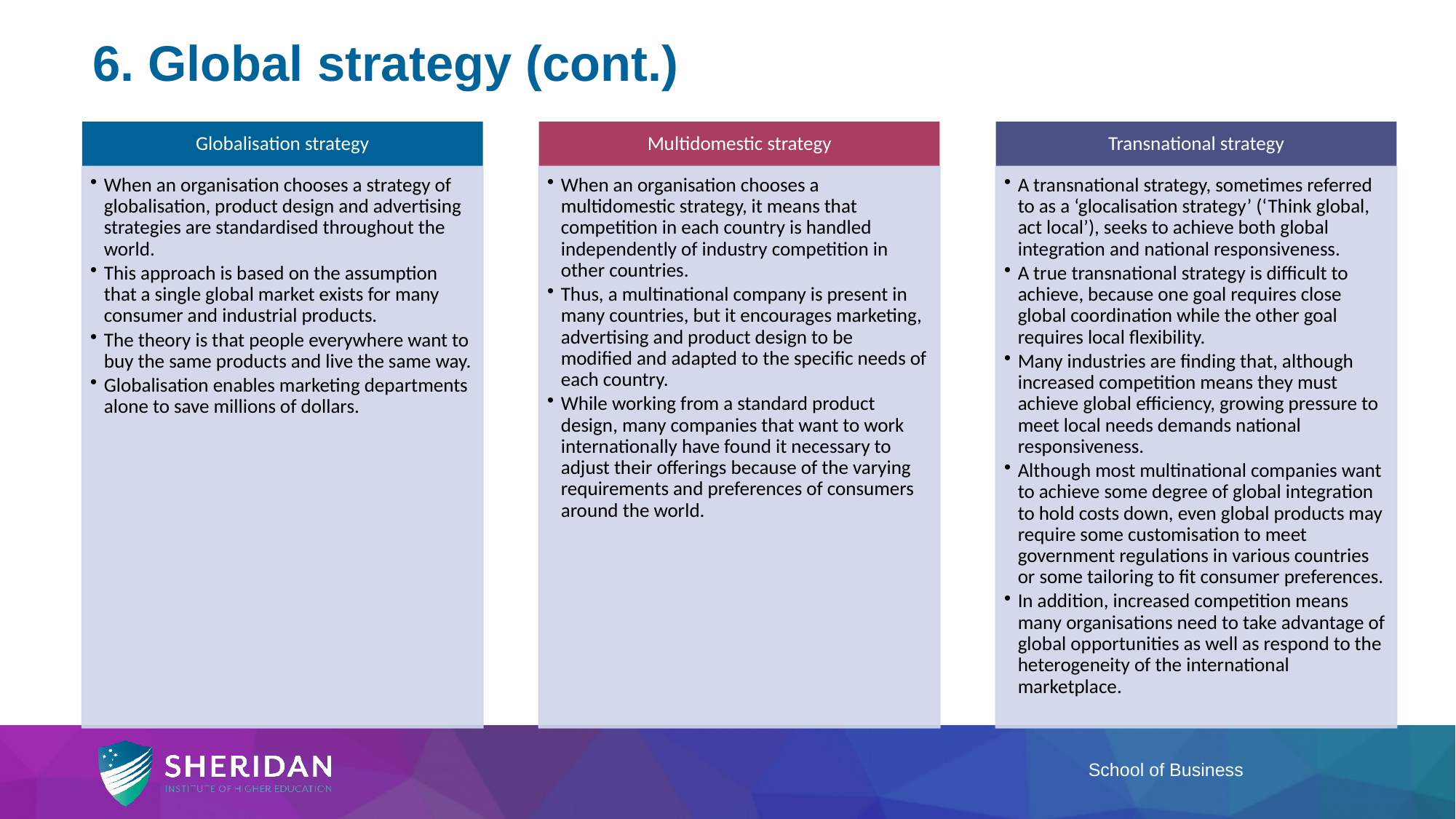

# 6. Global strategy (cont.)
Globalisation strategy
When an organisation chooses a strategy of globalisation, product design and advertising strategies are standardised throughout the world.
This approach is based on the assumption that a single global market exists for many consumer and industrial products.
The theory is that people everywhere want to buy the same products and live the same way.
Globalisation enables marketing departments alone to save millions of dollars.
Multidomestic strategy
When an organisation chooses a multidomestic strategy, it means that competition in each country is handled independently of industry competition in other countries.
Thus, a multinational company is present in many countries, but it encourages marketing, advertising and product design to be modified and adapted to the specific needs of each country.
While working from a standard product design, many companies that want to work internationally have found it necessary to adjust their offerings because of the varying requirements and preferences of consumers around the world.
Transnational strategy
A transnational strategy, sometimes referred to as a ‘glocalisation strategy’ (‘Think global, act local’), seeks to achieve both global integration and national responsiveness.
A true transnational strategy is difficult to achieve, because one goal requires close global coordination while the other goal requires local flexibility.
Many industries are finding that, although increased competition means they must achieve global efficiency, growing pressure to meet local needs demands national responsiveness.
Although most multinational companies want to achieve some degree of global integration to hold costs down, even global products may require some customisation to meet government regulations in various countries or some tailoring to fit consumer preferences.
In addition, increased competition means many organisations need to take advantage of global opportunities as well as respond to the heterogeneity of the international marketplace.